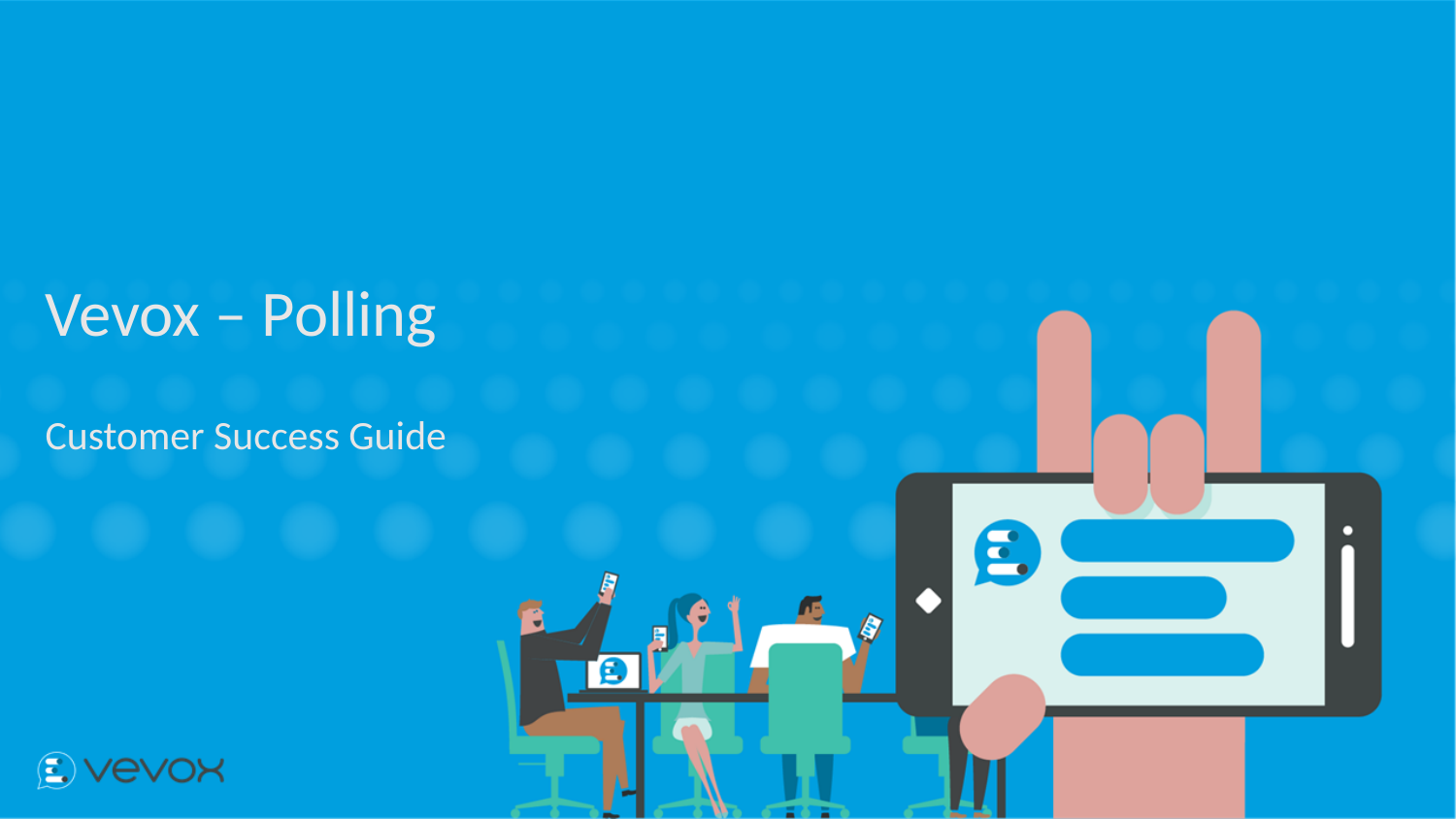

# Vevox – Polling
Customer Success Guide